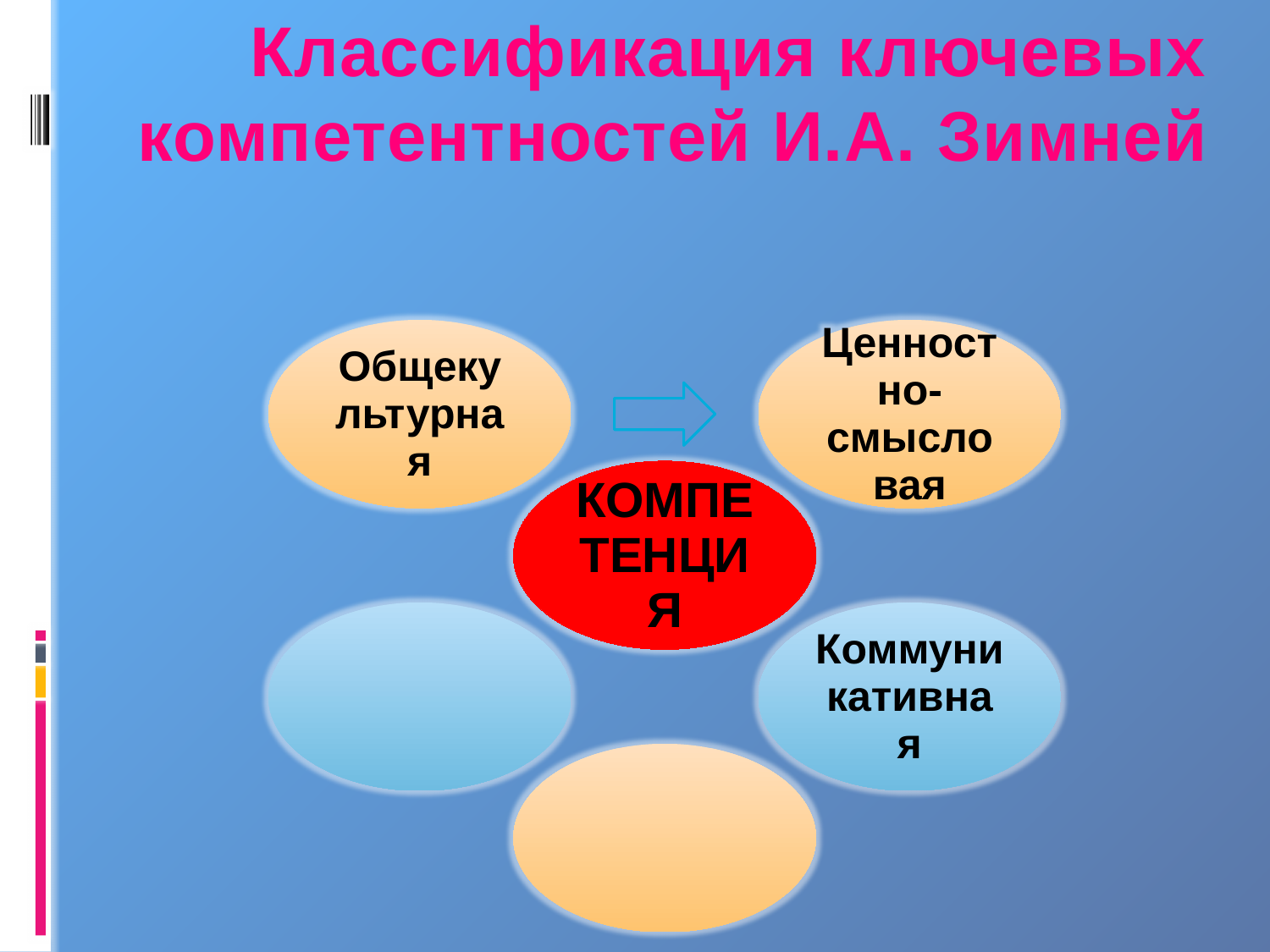

# Классификация ключевых компетентностей И.А. Зимней
КОМПЕТЕНЦИЯ
Ценностно-смысловая
Общекультурная
Коммуникативная